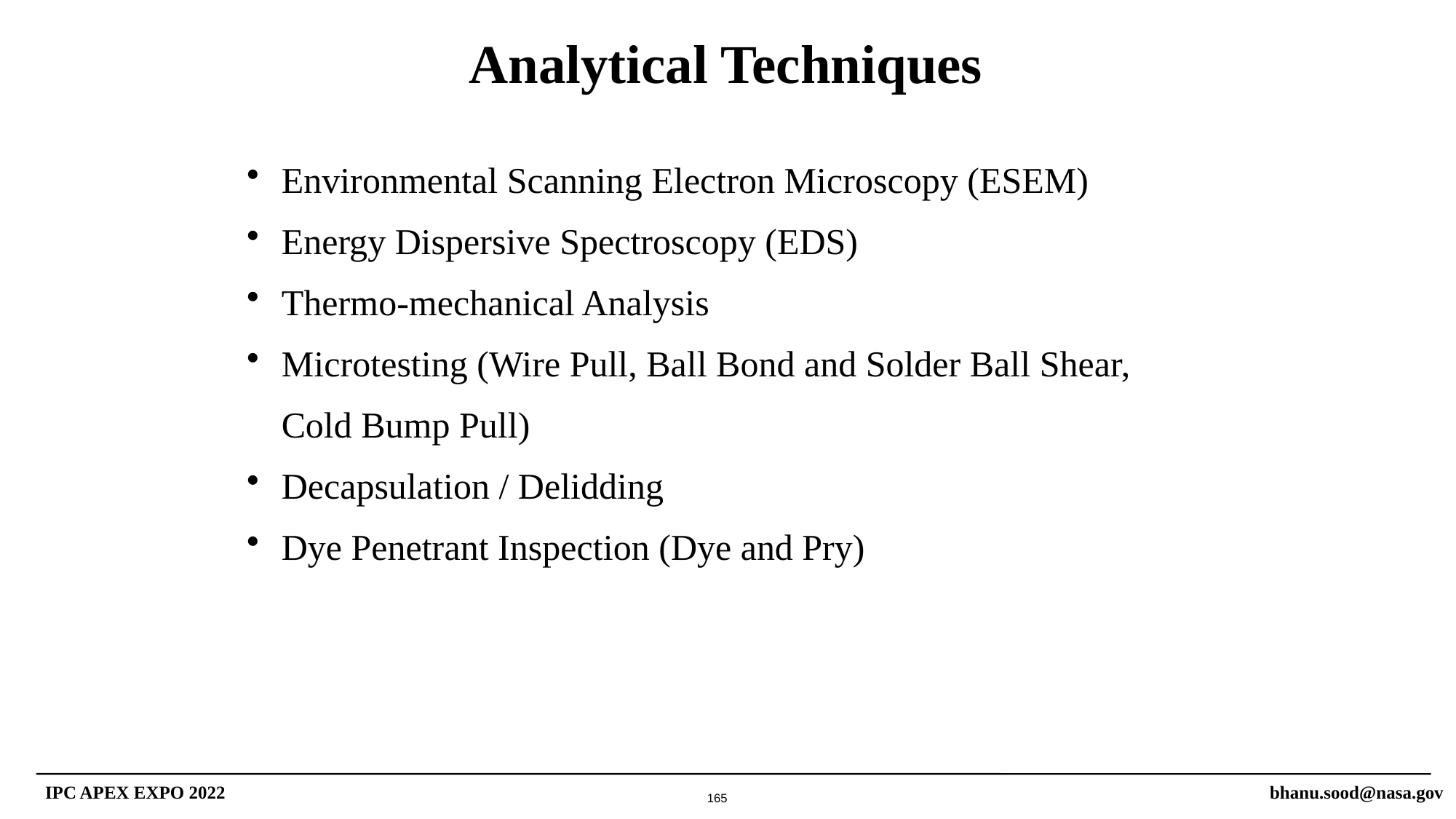

# Analytical Techniques
Environmental Scanning Electron Microscopy (ESEM)
Energy Dispersive Spectroscopy (EDS)
Thermo-mechanical Analysis
Microtesting (Wire Pull, Ball Bond and Solder Ball Shear, Cold Bump Pull)
Decapsulation / Delidding
Dye Penetrant Inspection (Dye and Pry)